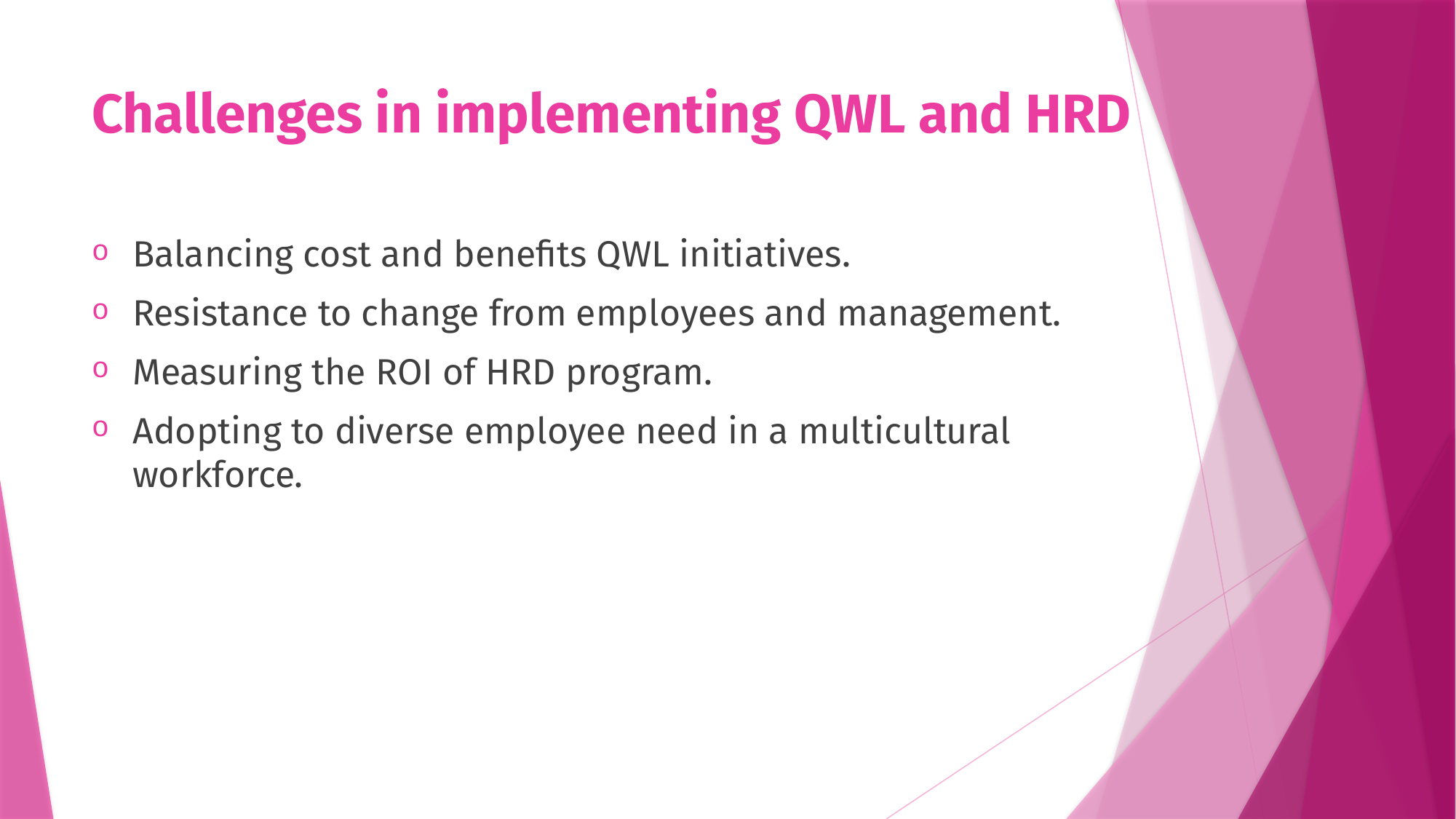

# Challenges in implementing QWL and HRD
Balancing cost and benefits QWL initiatives.
Resistance to change from employees and management.
Measuring the ROI of HRD program.
Adopting to diverse employee need in a multicultural workforce.